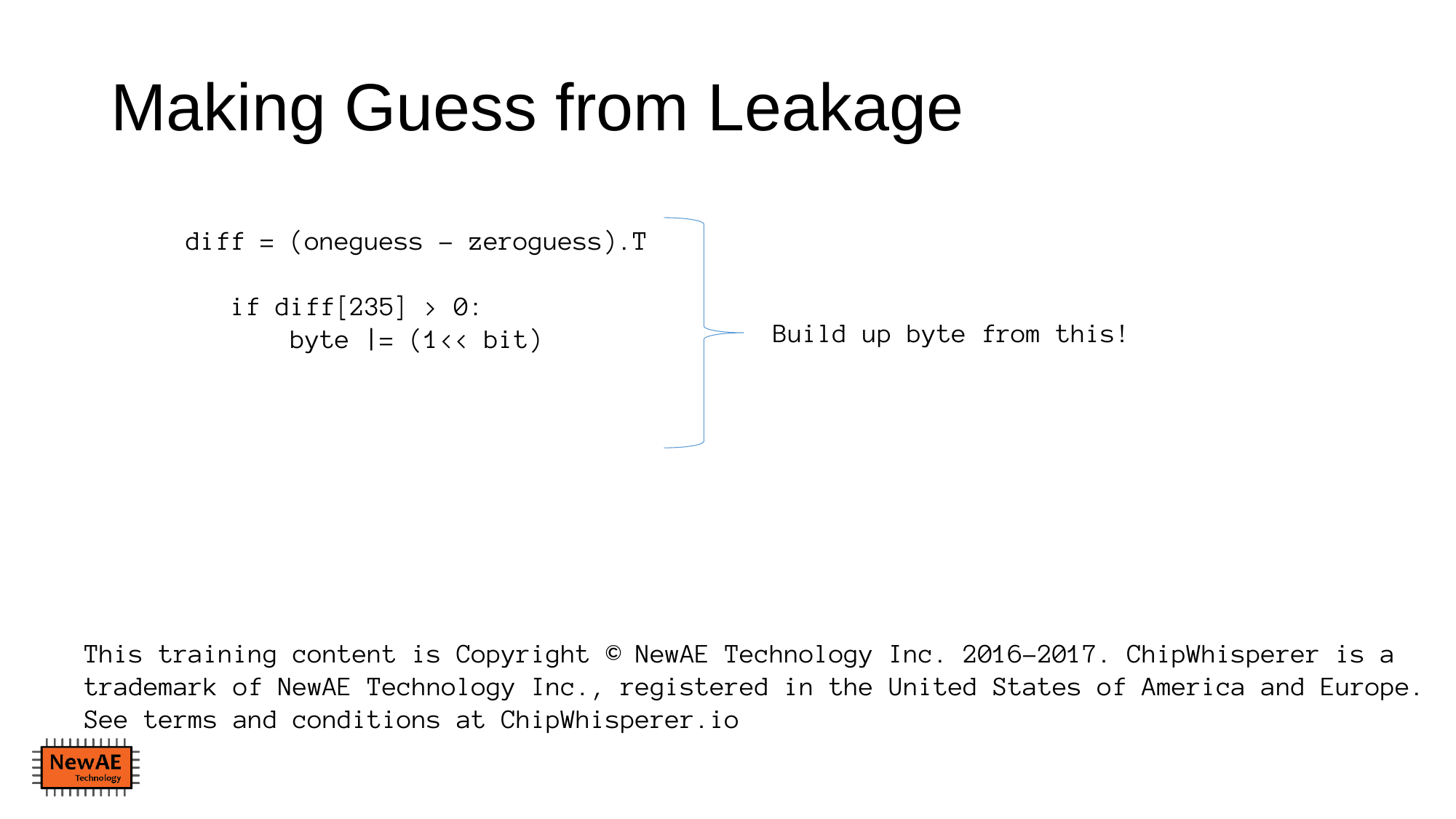

# Making Guess from Leakage
 diff = (oneguess - zeroguess).T

    if diff[235] > 0:
        byte |= (1<< bit)

Build up byte from this!
This training content is Copyright © NewAE Technology Inc. 2016-2017. ChipWhisperer is a trademark of NewAE Technology Inc., registered in the United States of America and Europe. See terms and conditions at ChipWhisperer.io